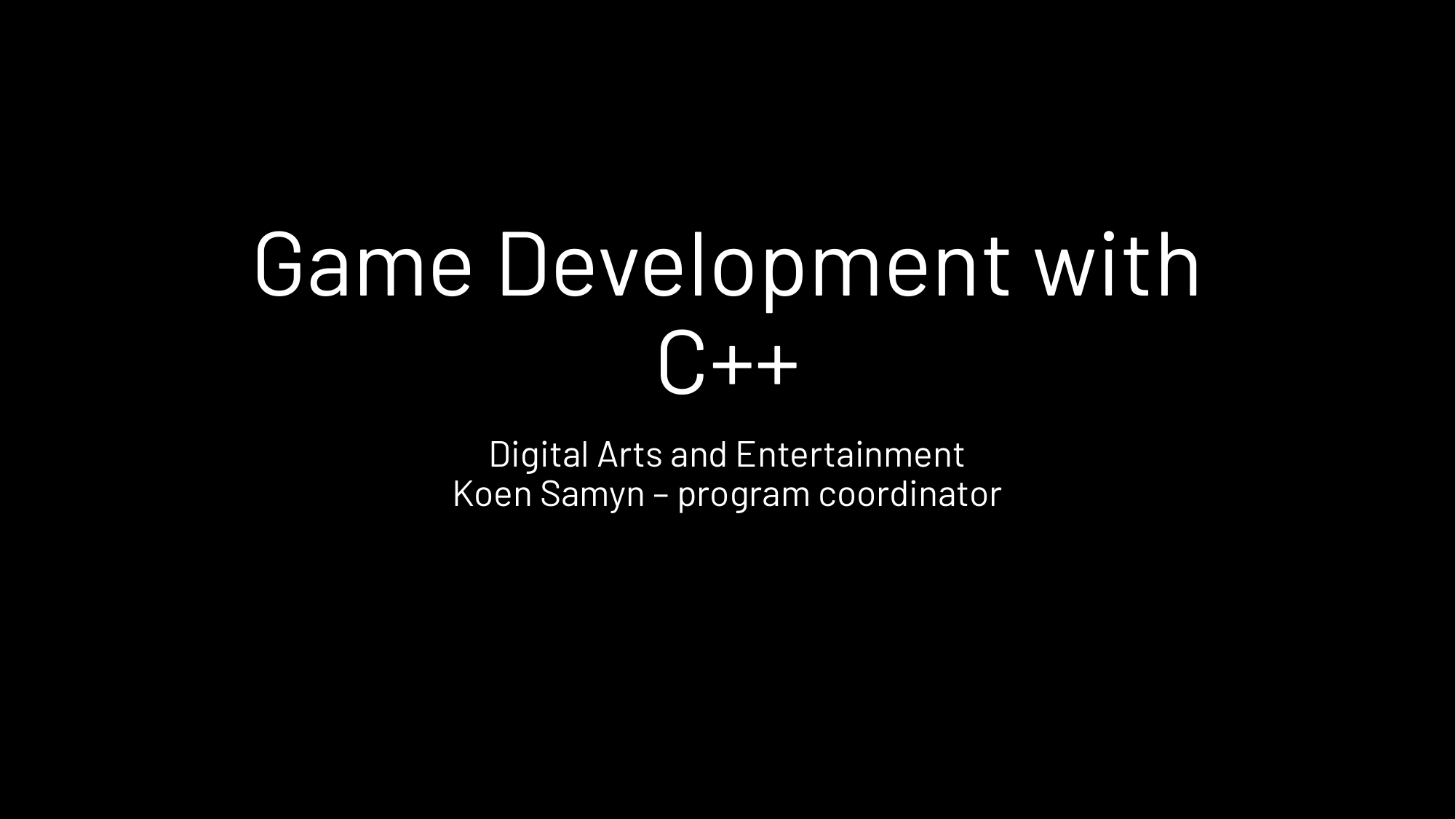

# Game Development with C++
Digital Arts and Entertainment
Koen Samyn – program coordinator